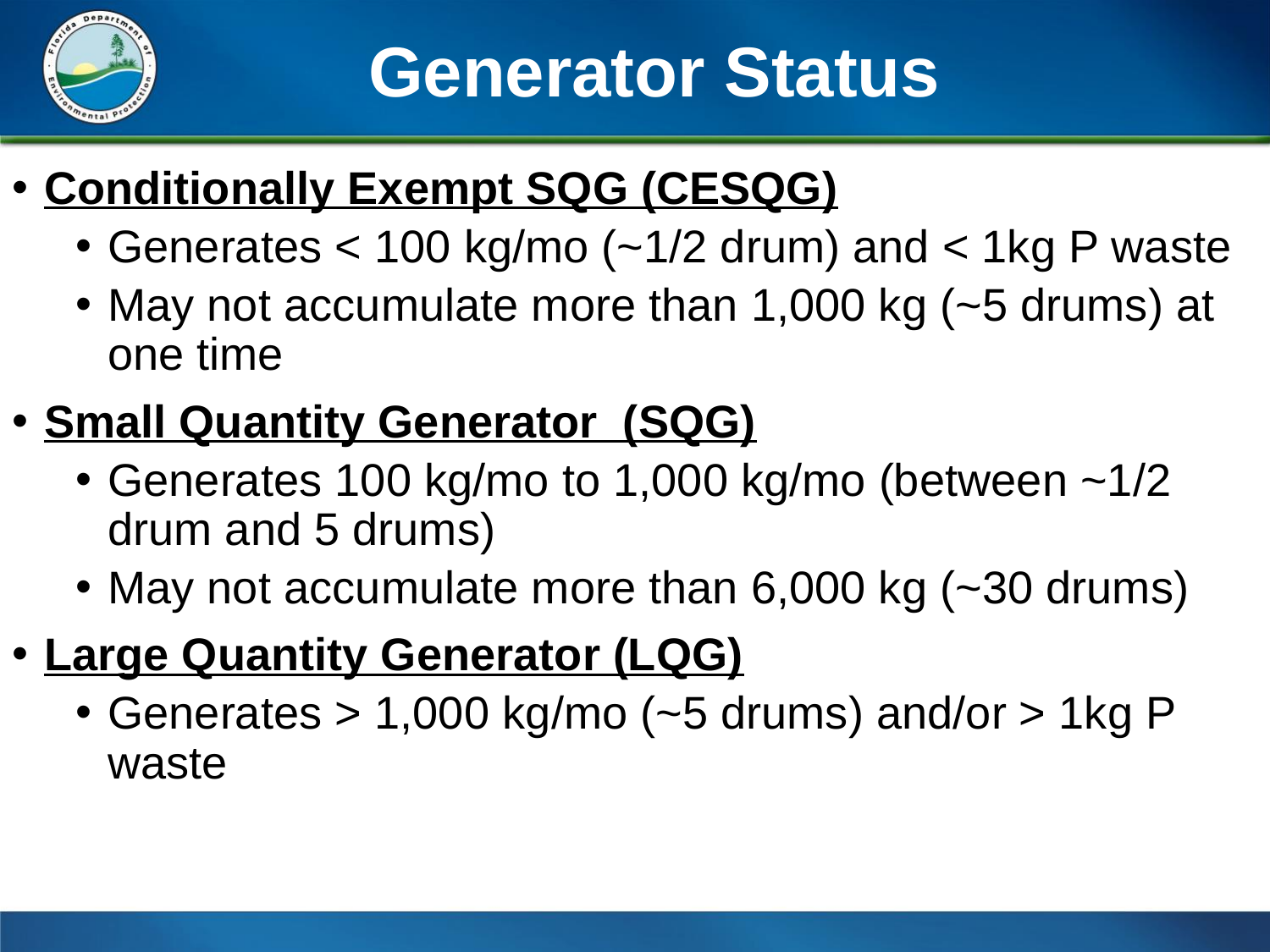

# Generator Status
Conditionally Exempt SQG (CESQG)
Generates < 100 kg/mo (~1/2 drum) and < 1kg P waste
May not accumulate more than 1,000 kg (~5 drums) at one time
Small Quantity Generator  (SQG)
Generates 100 kg/mo to 1,000 kg/mo (between ~1/2 drum and 5 drums)
May not accumulate more than 6,000 kg (~30 drums)
Large Quantity Generator (LQG)
Generates > 1,000 kg/mo (~5 drums) and/or > 1kg P waste